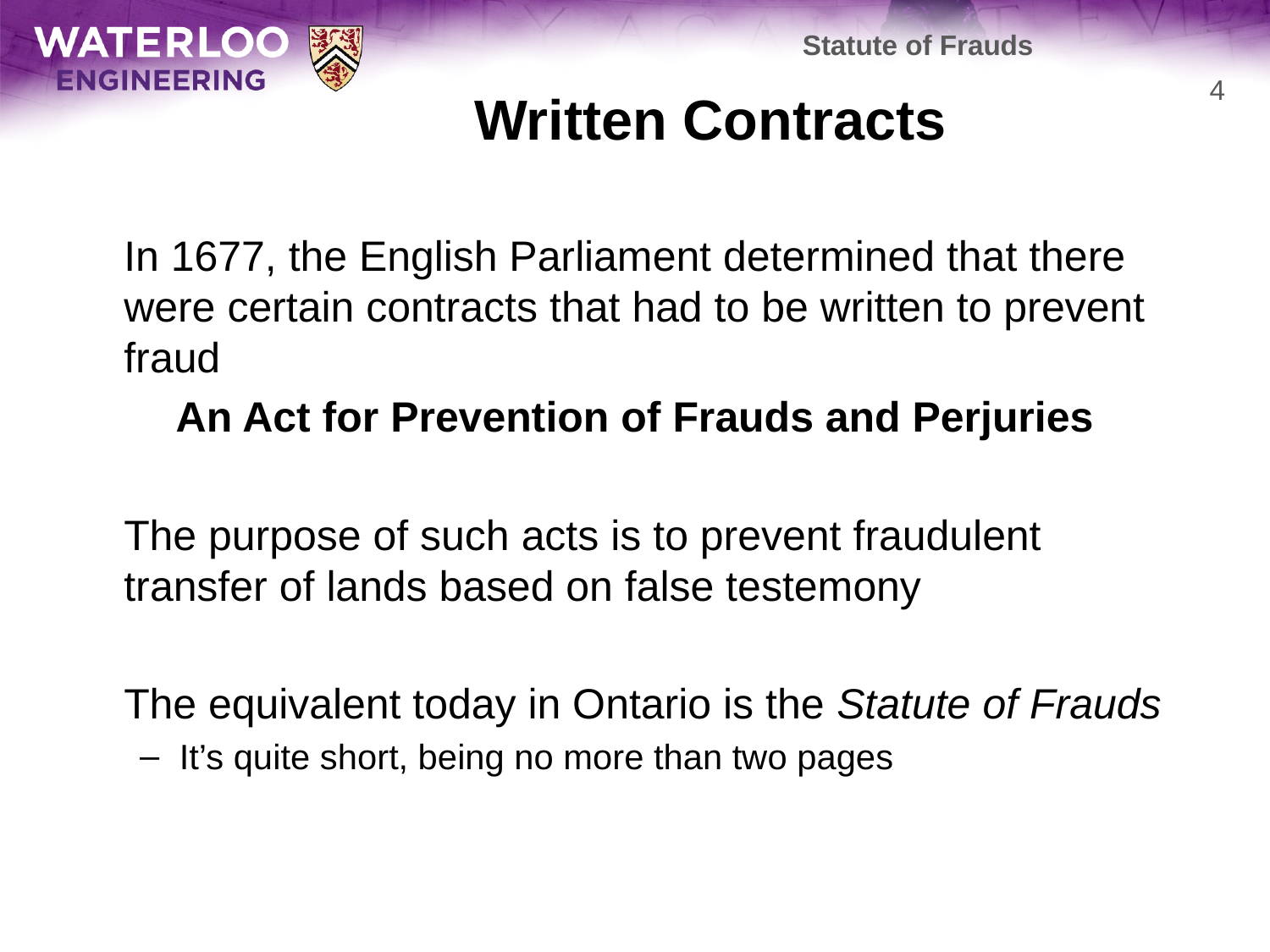

Statute of Frauds
# Written Contracts
4
	In 1677, the English Parliament determined that there were certain contracts that had to be written to prevent fraud
An Act for Prevention of Frauds and Perjuries

	The purpose of such acts is to prevent fraudulent transfer of lands based on false testemony

	The equivalent today in Ontario is the Statute of Frauds
It’s quite short, being no more than two pages